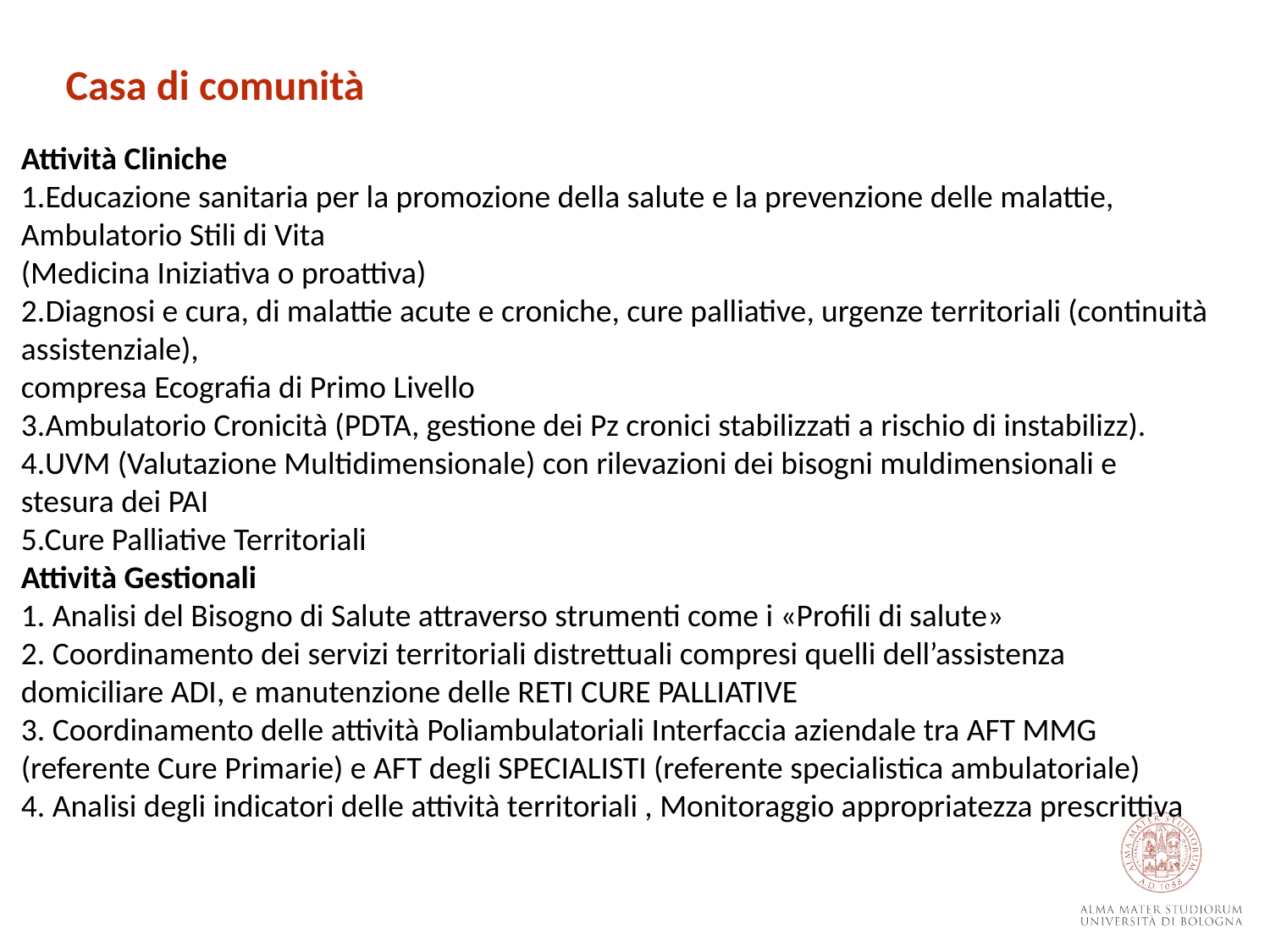

# Casa di comunità
Attività Cliniche
1.Educazione sanitaria per la promozione della salute e la prevenzione delle malattie, Ambulatorio Stili di Vita
(Medicina Iniziativa o proattiva)
2.Diagnosi e cura, di malattie acute e croniche, cure palliative, urgenze territoriali (continuità assistenziale),
compresa Ecografia di Primo Livello
3.Ambulatorio Cronicità (PDTA, gestione dei Pz cronici stabilizzati a rischio di instabilizz).
4.UVM (Valutazione Multidimensionale) con rilevazioni dei bisogni muldimensionali e stesura dei PAI
5.Cure Palliative Territoriali
Attività Gestionali
1. Analisi del Bisogno di Salute attraverso strumenti come i «Profili di salute»
2. Coordinamento dei servizi territoriali distrettuali compresi quelli dell’assistenza domiciliare ADI, e manutenzione delle RETI CURE PALLIATIVE
3. Coordinamento delle attività Poliambulatoriali Interfaccia aziendale tra AFT MMG (referente Cure Primarie) e AFT degli SPECIALISTI (referente specialistica ambulatoriale)
4. Analisi degli indicatori delle attività territoriali , Monitoraggio appropriatezza prescrittiva